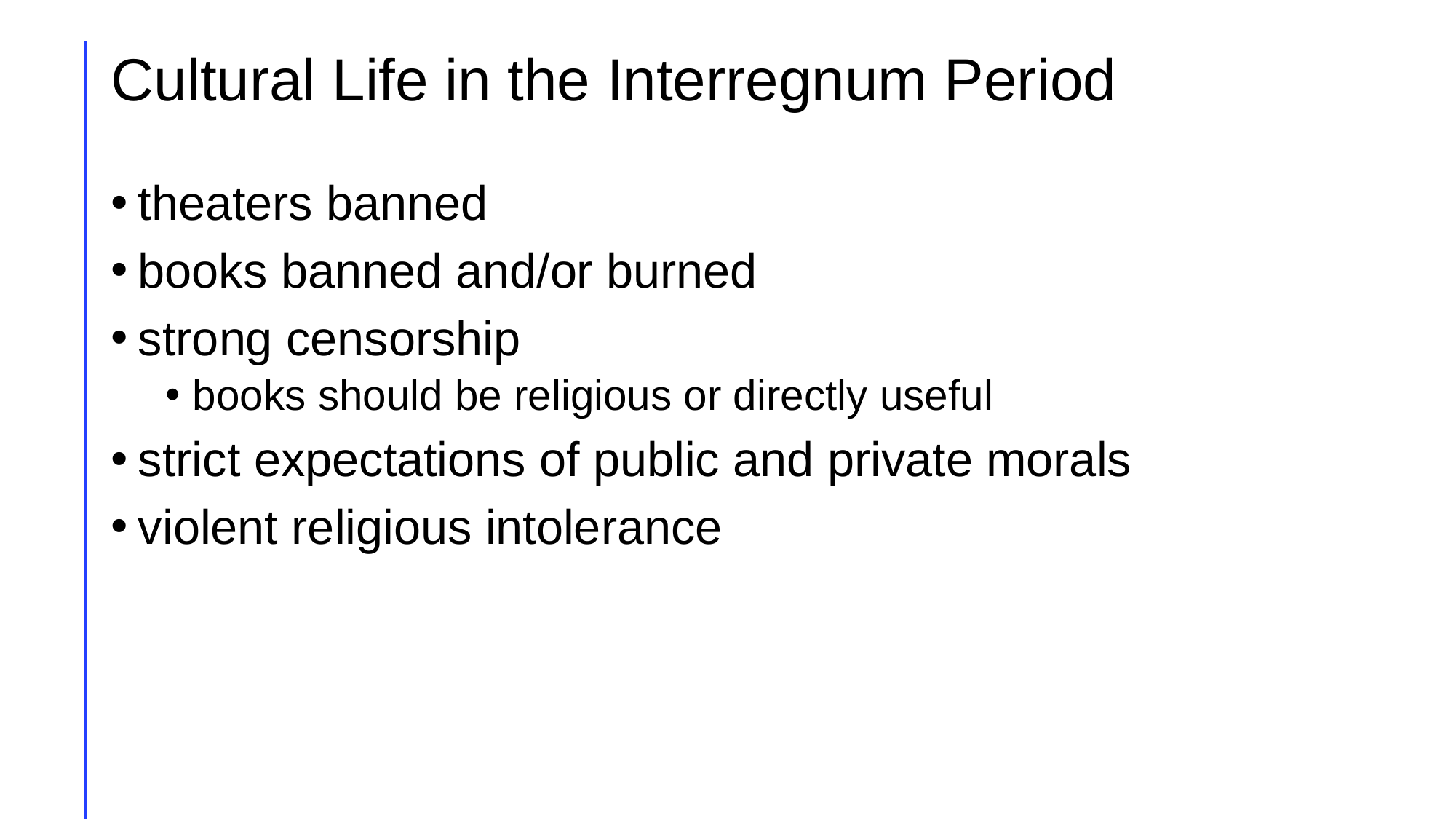

# Cultural Life in the Interregnum Period
theaters banned
books banned and/or burned
strong censorship
books should be religious or directly useful
strict expectations of public and private morals
violent religious intolerance